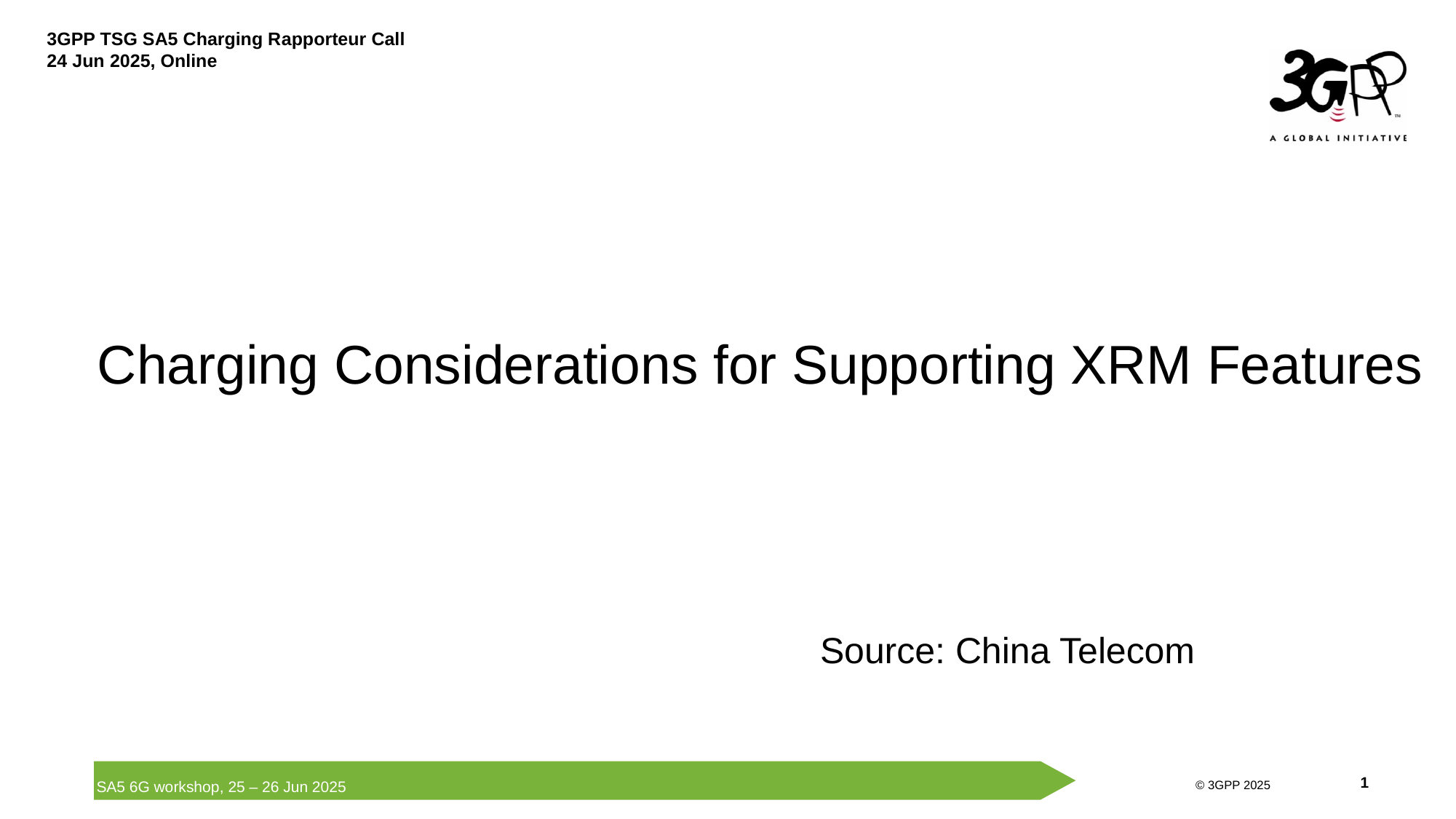

Charging Considerations for Supporting XRM Features
Source: China Telecom